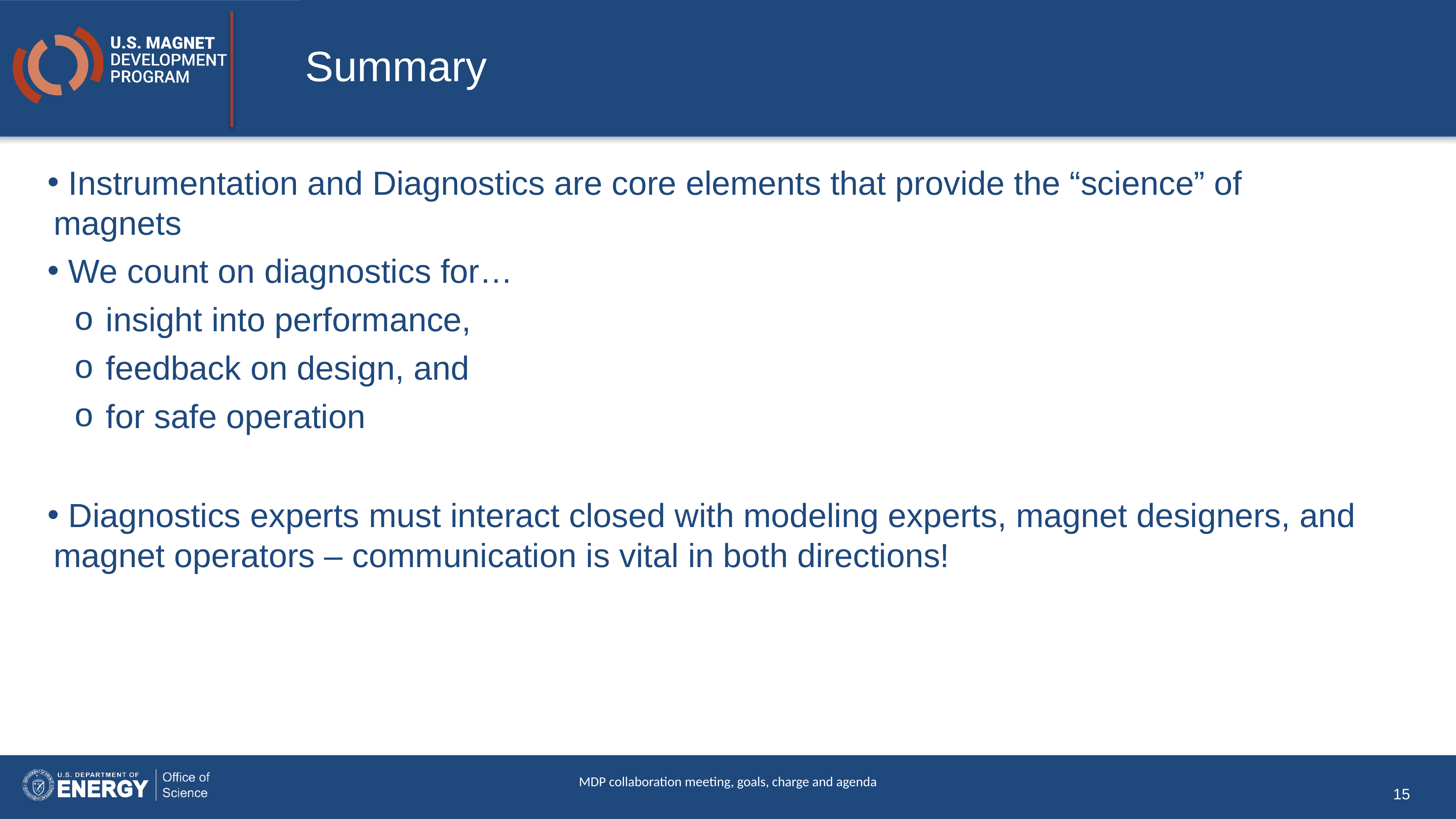

# Summary
 Instrumentation and Diagnostics are core elements that provide the “science” of magnets
 We count on diagnostics for…
insight into performance,
feedback on design, and
for safe operation

 Diagnostics experts must interact closed with modeling experts, magnet designers, and magnet operators – communication is vital in both directions!
MDP collaboration meeting, goals, charge and agenda
15